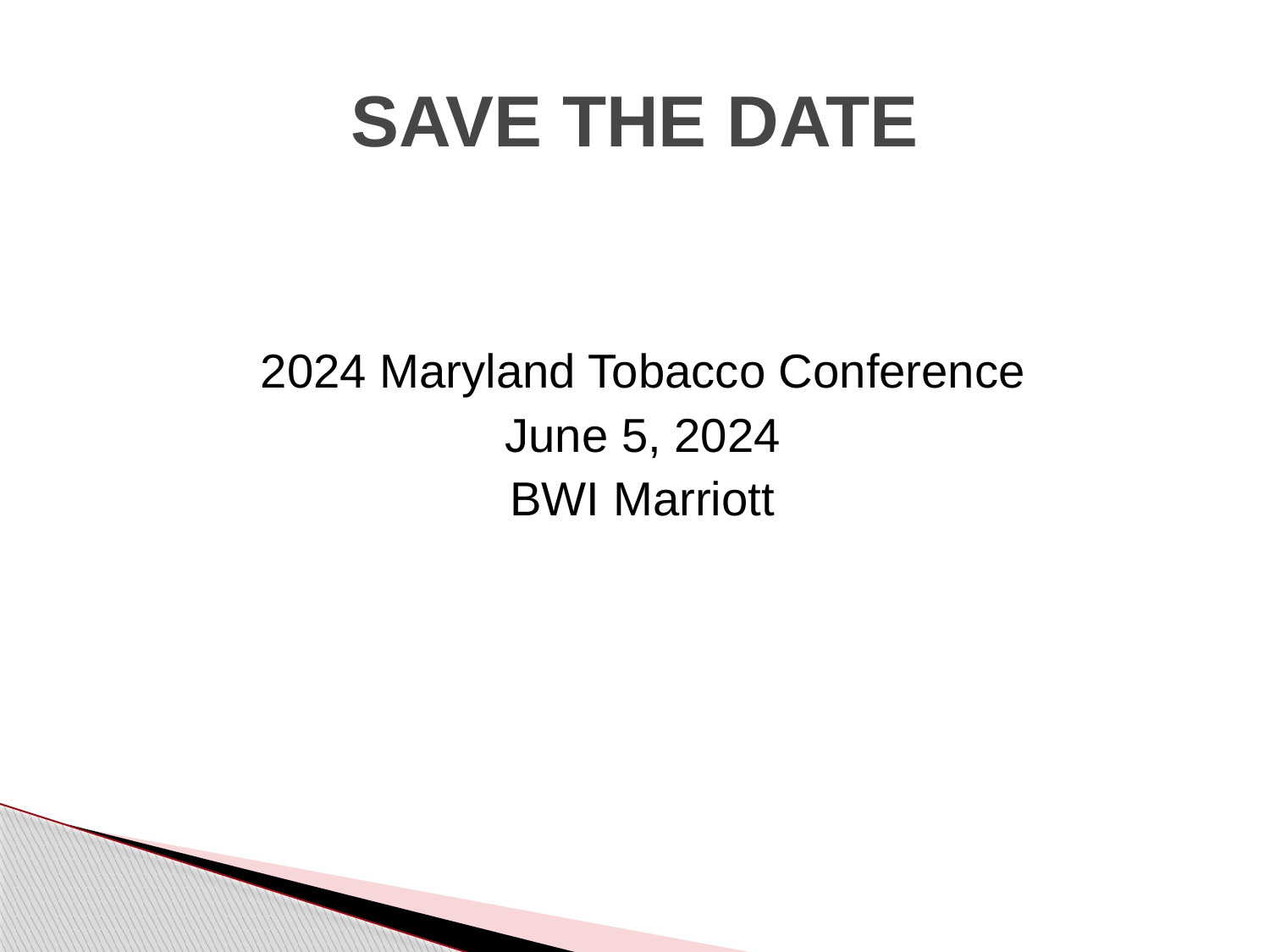

# SAVE THE DATE

2024 Maryland Tobacco Conference
June 5, 2024
BWI Marriott